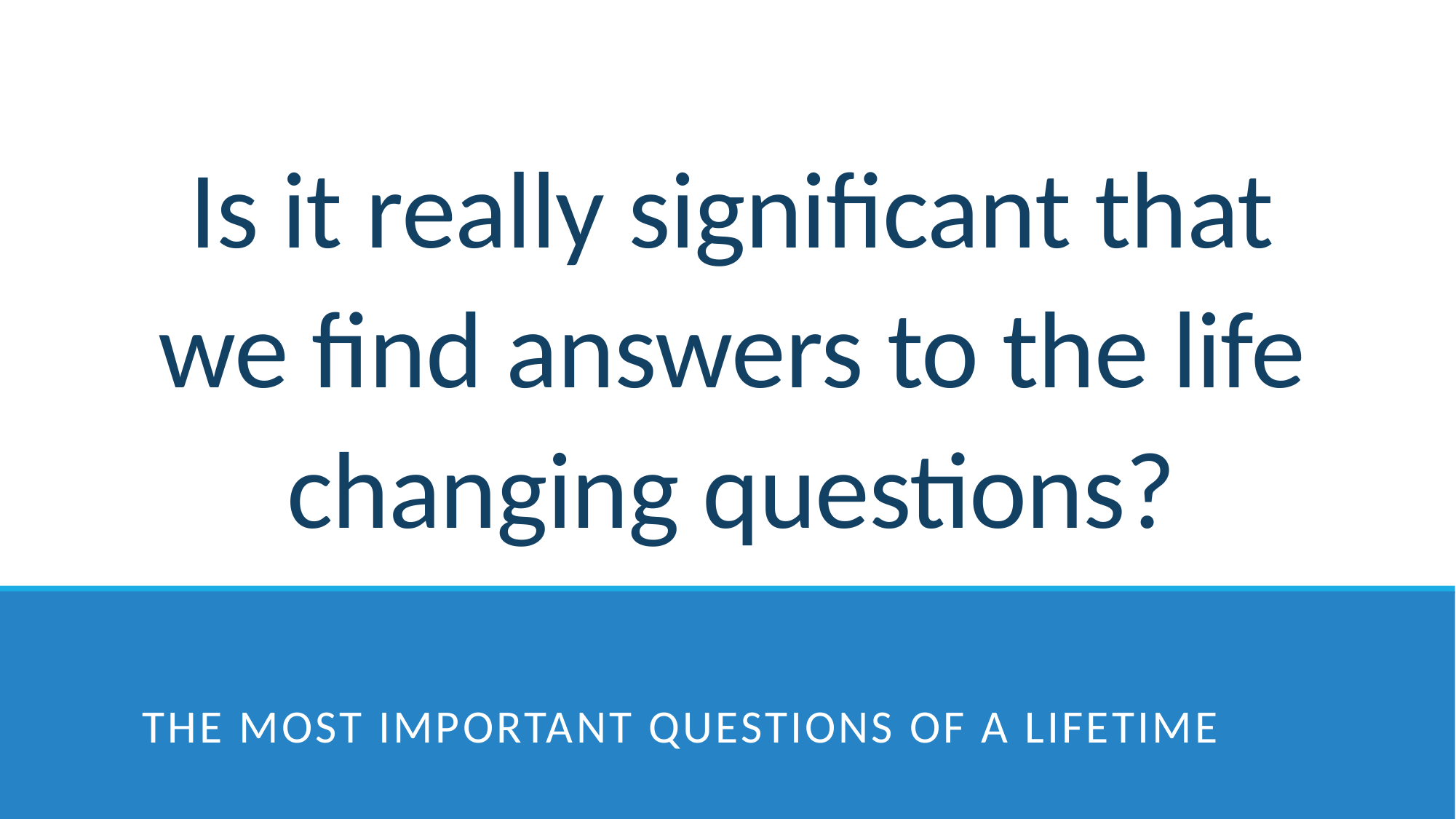

# Is it really significant that we find answers to the life changing questions?

The most important questions of a lifetime